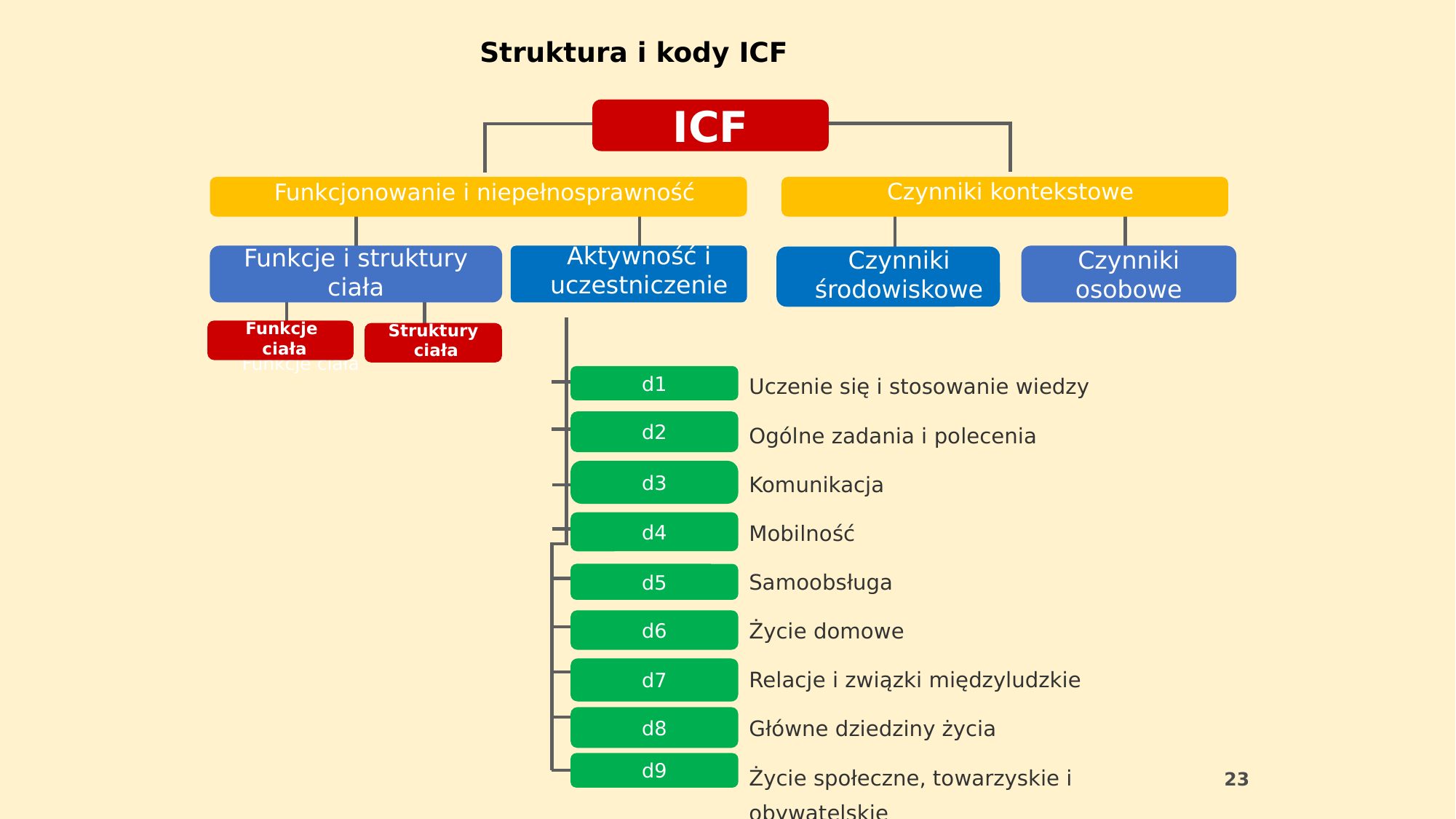

Struktura i kody ICF
ICF
Czynniki kontekstowe
Funkcjonowanie i niepełnosprawność

Aktywność i uczestniczenie
Funkcje i struktury ciała
Czynniki osobowe
Czynniki środowiskowe

Funkcje
 ciała
Struktury
 ciała

Uczenie się i stosowanie wiedzy
Ogólne zadania i polecenia
Komunikacja
Mobilność
Samoobsługa
Życie domowe
Relacje i związki międzyludzkie
Główne dziedziny życia
Życie społeczne, towarzyskie i obywatelskie
d1
d2
d3
d4
d5
d6
d7
d8
d9
Funkcje ciała
23